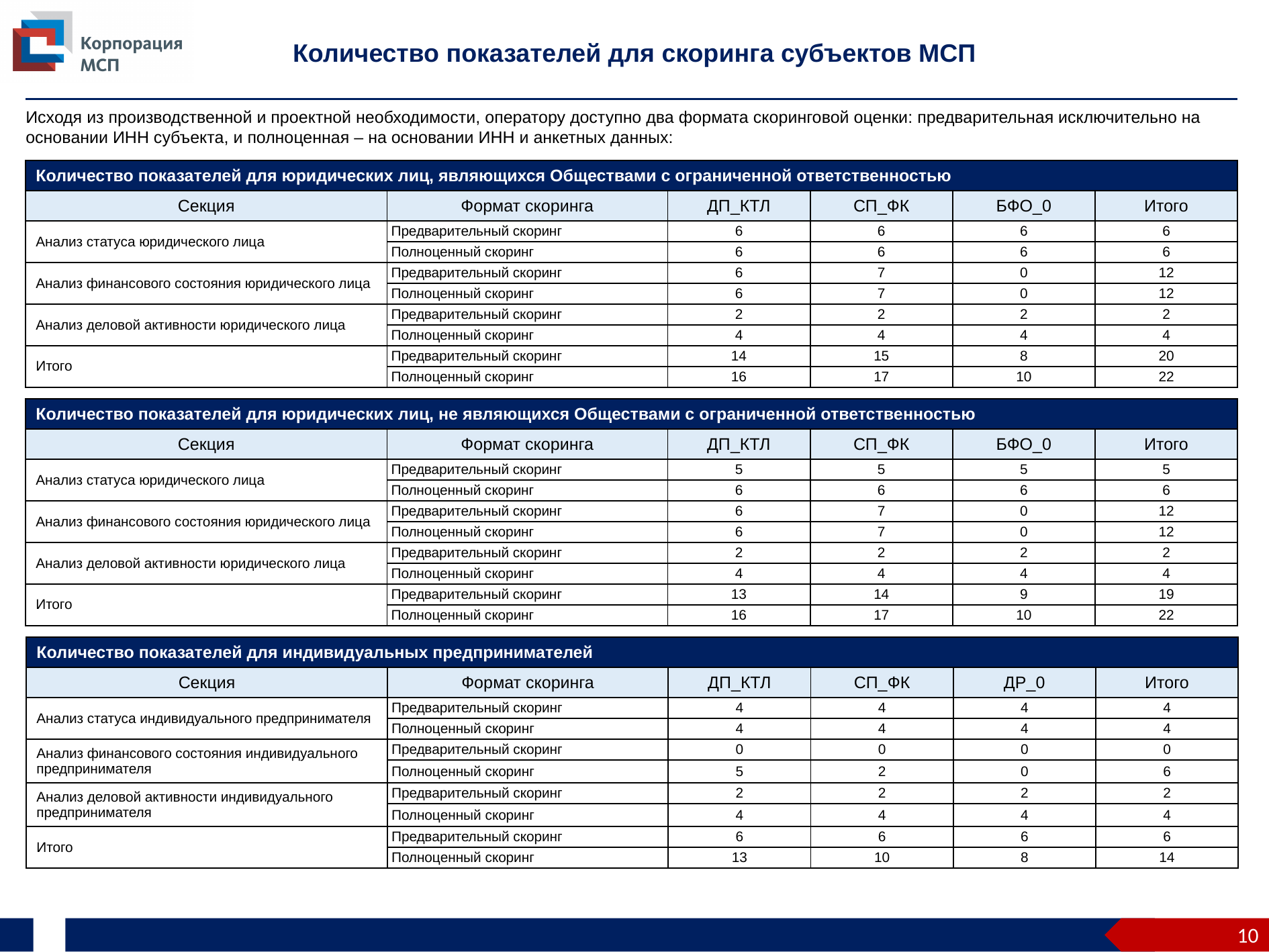

Количество показателей для скоринга субъектов МСП
Исходя из производственной и проектной необходимости, оператору доступно два формата скоринговой оценки: предварительная исключительно на основании ИНН субъекта, и полноценная – на основании ИНН и анкетных данных:
| Количество показателей для юридических лиц, являющихся Обществами с ограниченной ответственностью |  |  |  |  |  |
| --- | --- | --- | --- | --- | --- |
| Секция | Формат скоринга | ДП\_КТЛ | СП\_ФК | БФО\_0 | Итого |
| Анализ статуса юридического лица | Предварительный скоринг | 6 | 6 | 6 | 6 |
|  | Полноценный скоринг | 6 | 6 | 6 | 6 |
| Анализ финансового состояния юридического лица | Предварительный скоринг | 6 | 7 | 0 | 12 |
|  | Полноценный скоринг | 6 | 7 | 0 | 12 |
| Анализ деловой активности юридического лица | Предварительный скоринг | 2 | 2 | 2 | 2 |
|  | Полноценный скоринг | 4 | 4 | 4 | 4 |
| Итого | Предварительный скоринг | 14 | 15 | 8 | 20 |
|  | Полноценный скоринг | 16 | 17 | 10 | 22 |
| Количество показателей для юридических лиц, не являющихся Обществами с ограниченной ответственностью |  |  |  |  |  |
| --- | --- | --- | --- | --- | --- |
| Секция | Формат скоринга | ДП\_КТЛ | СП\_ФК | БФО\_0 | Итого |
| Анализ статуса юридического лица | Предварительный скоринг | 5 | 5 | 5 | 5 |
|  | Полноценный скоринг | 6 | 6 | 6 | 6 |
| Анализ финансового состояния юридического лица | Предварительный скоринг | 6 | 7 | 0 | 12 |
|  | Полноценный скоринг | 6 | 7 | 0 | 12 |
| Анализ деловой активности юридического лица | Предварительный скоринг | 2 | 2 | 2 | 2 |
|  | Полноценный скоринг | 4 | 4 | 4 | 4 |
| Итого | Предварительный скоринг | 13 | 14 | 9 | 19 |
|  | Полноценный скоринг | 16 | 17 | 10 | 22 |
| Количество показателей для индивидуальных предпринимателей |  |  |  |  |  |
| --- | --- | --- | --- | --- | --- |
| Секция | Формат скоринга | ДП\_КТЛ | СП\_ФК | ДР\_0 | Итого |
| Анализ статуса индивидуального предпринимателя | Предварительный скоринг | 4 | 4 | 4 | 4 |
|  | Полноценный скоринг | 4 | 4 | 4 | 4 |
| Анализ финансового состояния индивидуального предпринимателя | Предварительный скоринг | 0 | 0 | 0 | 0 |
|  | Полноценный скоринг | 5 | 2 | 0 | 6 |
| Анализ деловой активности индивидуального предпринимателя | Предварительный скоринг | 2 | 2 | 2 | 2 |
|  | Полноценный скоринг | 4 | 4 | 4 | 4 |
| Итого | Предварительный скоринг | 6 | 6 | 6 | 6 |
|  | Полноценный скоринг | 13 | 10 | 8 | 14 |
10